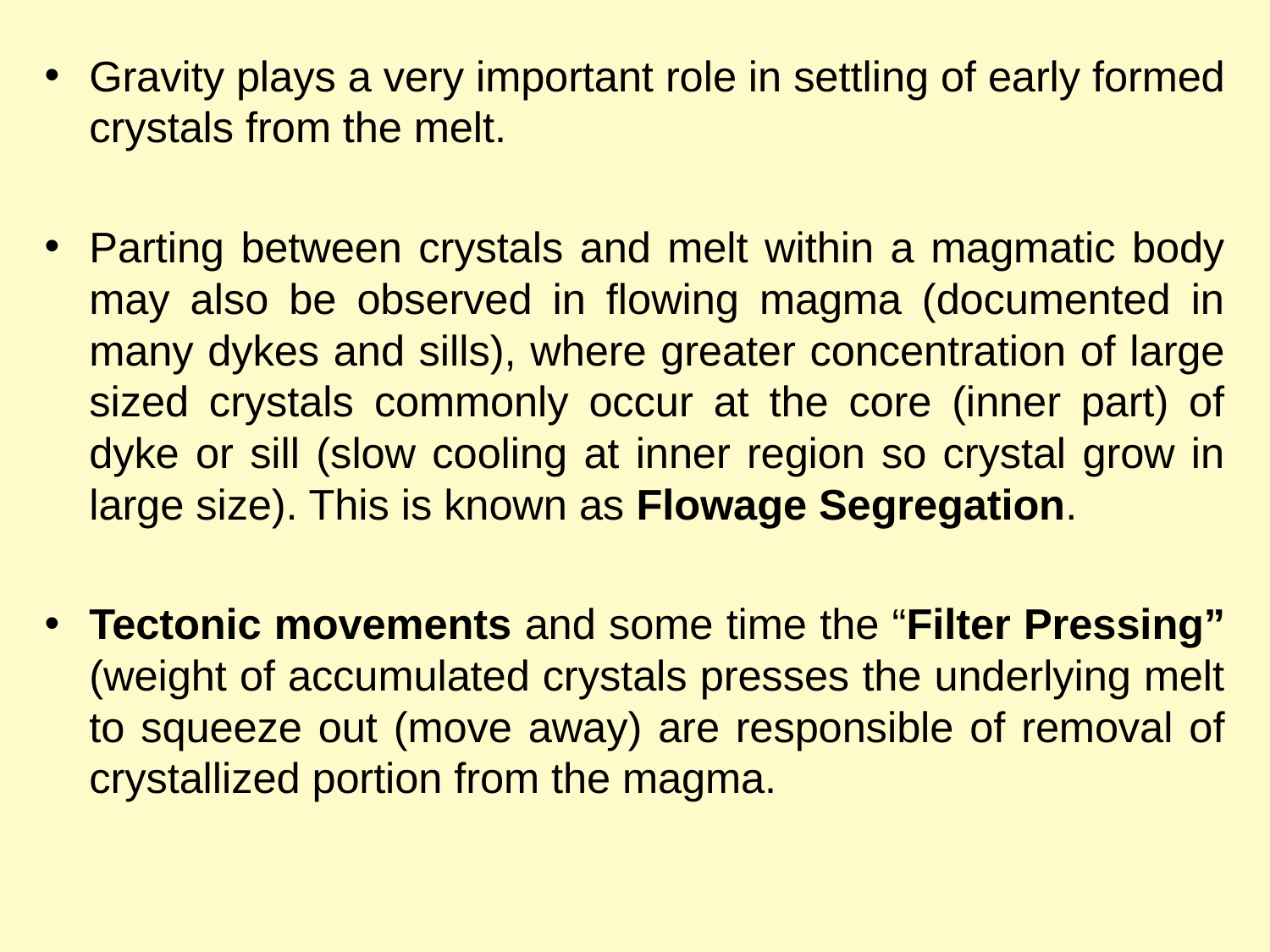

Gravity plays a very important role in settling of early formed crystals from the melt.

Parting between crystals and melt within a magmatic body may also be observed in flowing magma (documented in many dykes and sills), where greater concentration of large sized crystals commonly occur at the core (inner part) of dyke or sill (slow cooling at inner region so crystal grow in large size). This is known as Flowage Segregation.

Tectonic movements and some time the “Filter Pressing” (weight of accumulated crystals presses the underlying melt to squeeze out (move away) are responsible of removal of crystallized portion from the magma.